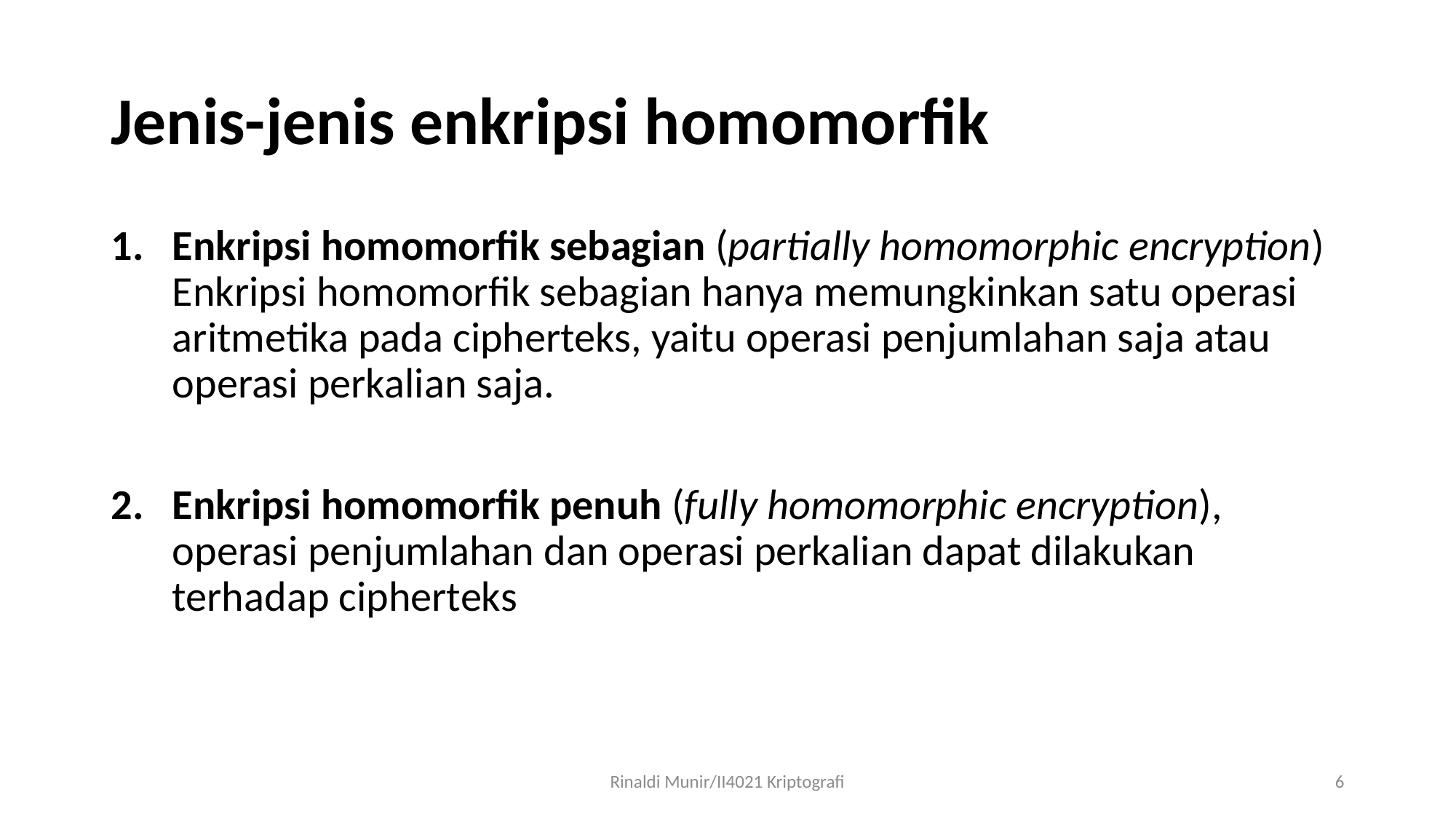

# Jenis-jenis enkripsi homomorfik
Enkripsi homomorfik sebagian (partially homomorphic encryption) Enkripsi homomorfik sebagian hanya memungkinkan satu operasi aritmetika pada cipherteks, yaitu operasi penjumlahan saja atau operasi perkalian saja.

Enkripsi homomorfik penuh (fully homomorphic encryption), operasi penjumlahan dan operasi perkalian dapat dilakukan terhadap cipherteks
Rinaldi Munir/II4021 Kriptografi
6